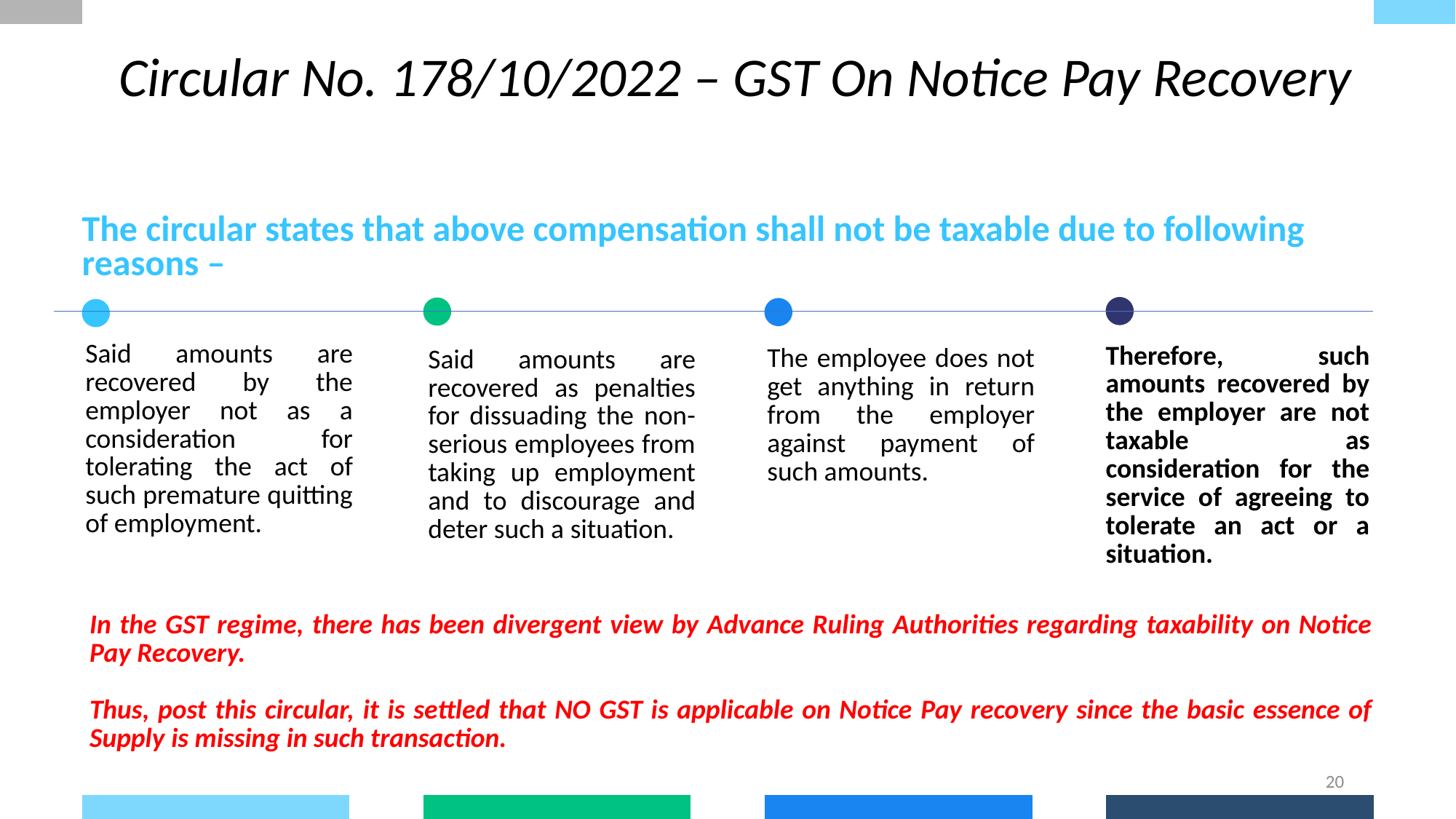

Circular No. 178/10/2022 – GST On Notice Pay Recovery
The circular states that above compensation shall not be taxable due to following reasons –

Said amounts are recovered by the employer not as a consideration for tolerating the act of such premature quitting of employment.
Therefore, such amounts recovered by the employer are not taxable as consideration for the service of agreeing to tolerate an act or a situation.
The employee does not get anything in return from the employer against payment of such amounts.
Said amounts are recovered as penalties for dissuading the non-serious employees from taking up employment and to discourage and deter such a situation.
In the GST regime, there has been divergent view by Advance Ruling Authorities regarding taxability on Notice Pay Recovery.

Thus, post this circular, it is settled that NO GST is applicable on Notice Pay recovery since the basic essence of Supply is missing in such transaction.
20